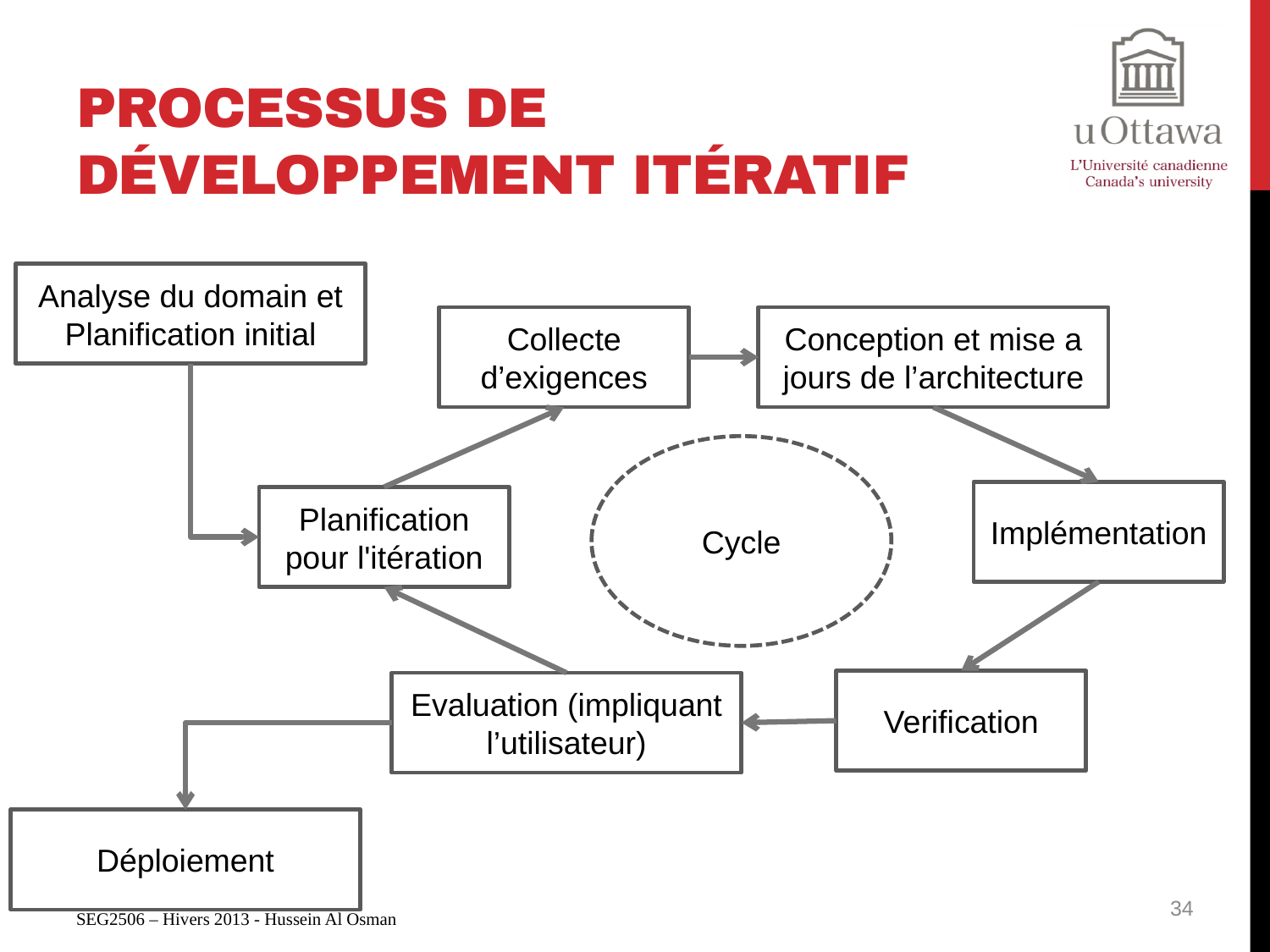

# Processus de développement itératif
Analyse du domain et Planification initial
Collecte d’exigences
Conception et mise a jours de l’architecture
Cycle
Implémentation
Planification pour l'itération
Verification
Evaluation (impliquant l’utilisateur)
Déploiement
34
SEG2506 – Hivers 2013 - Hussein Al Osman